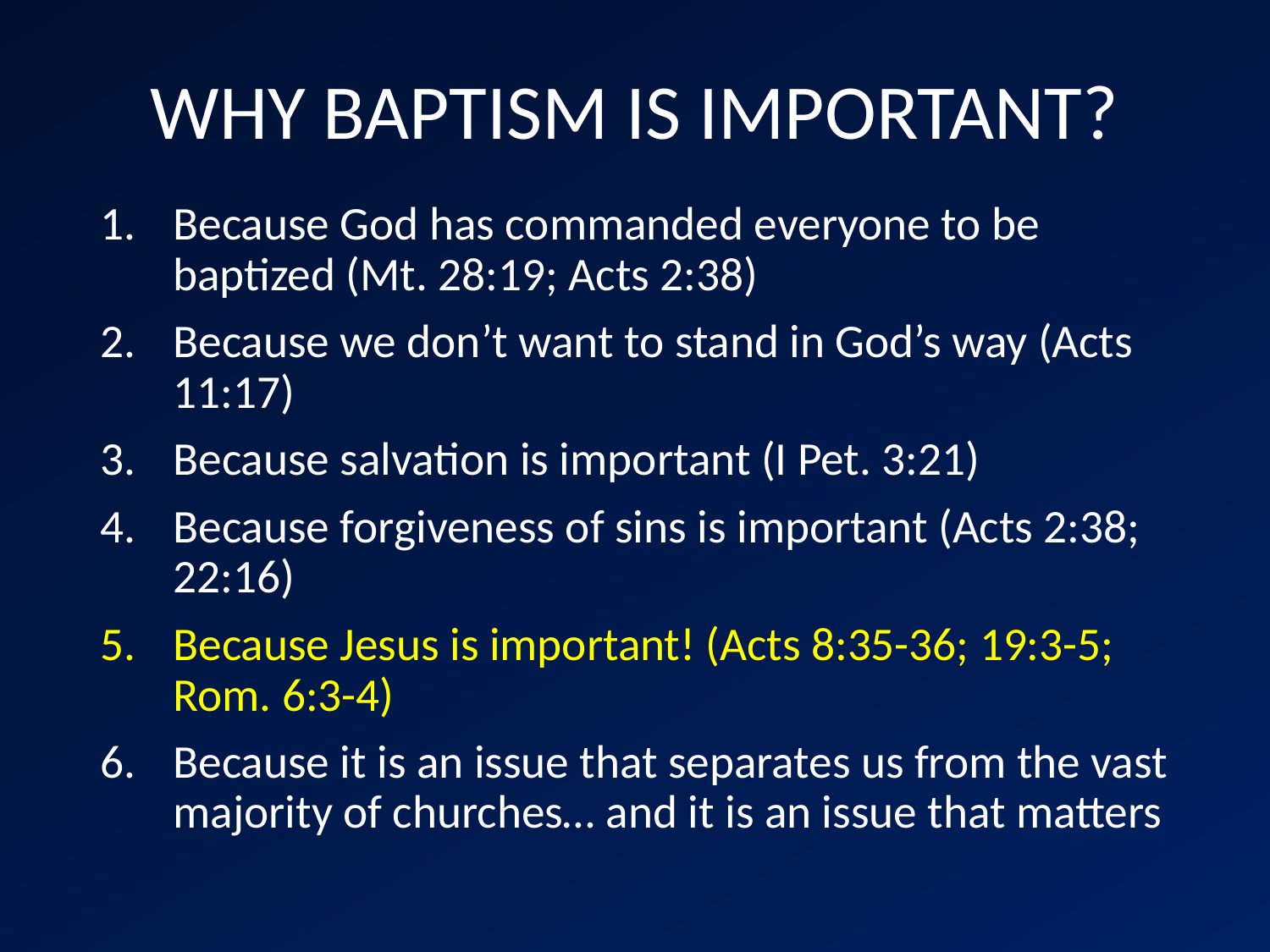

# WHY BAPTISM IS IMPORTANT?
Because God has commanded everyone to be baptized (Mt. 28:19; Acts 2:38)
Because we don’t want to stand in God’s way (Acts 11:17)
Because salvation is important (I Pet. 3:21)
Because forgiveness of sins is important (Acts 2:38; 22:16)
Because Jesus is important! (Acts 8:35-36; 19:3-5; Rom. 6:3-4)
Because it is an issue that separates us from the vast majority of churches… and it is an issue that matters